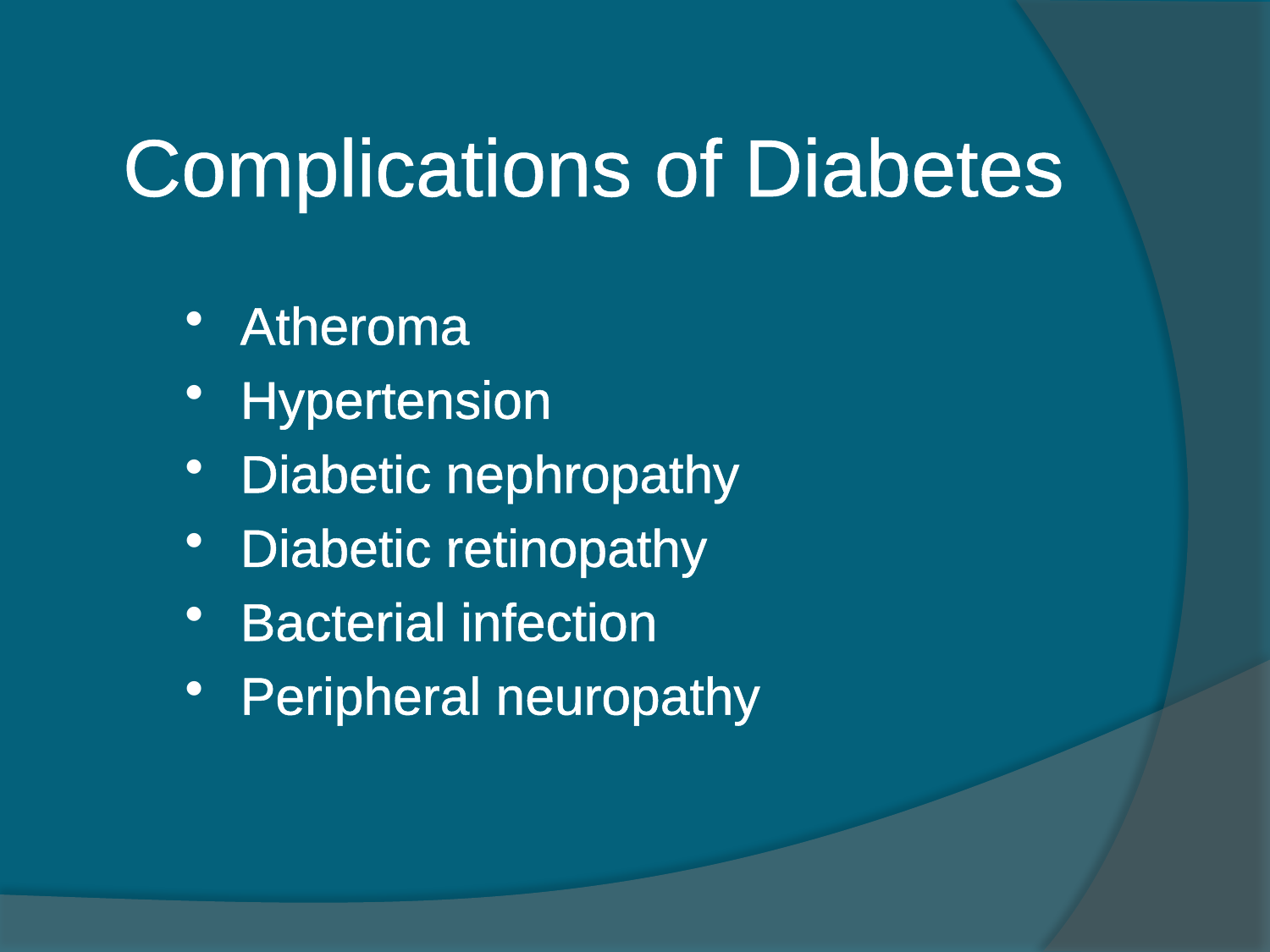

# Complications of Diabetes
Atheroma
Hypertension
Diabetic nephropathy
Diabetic retinopathy
Bacterial infection
Peripheral neuropathy